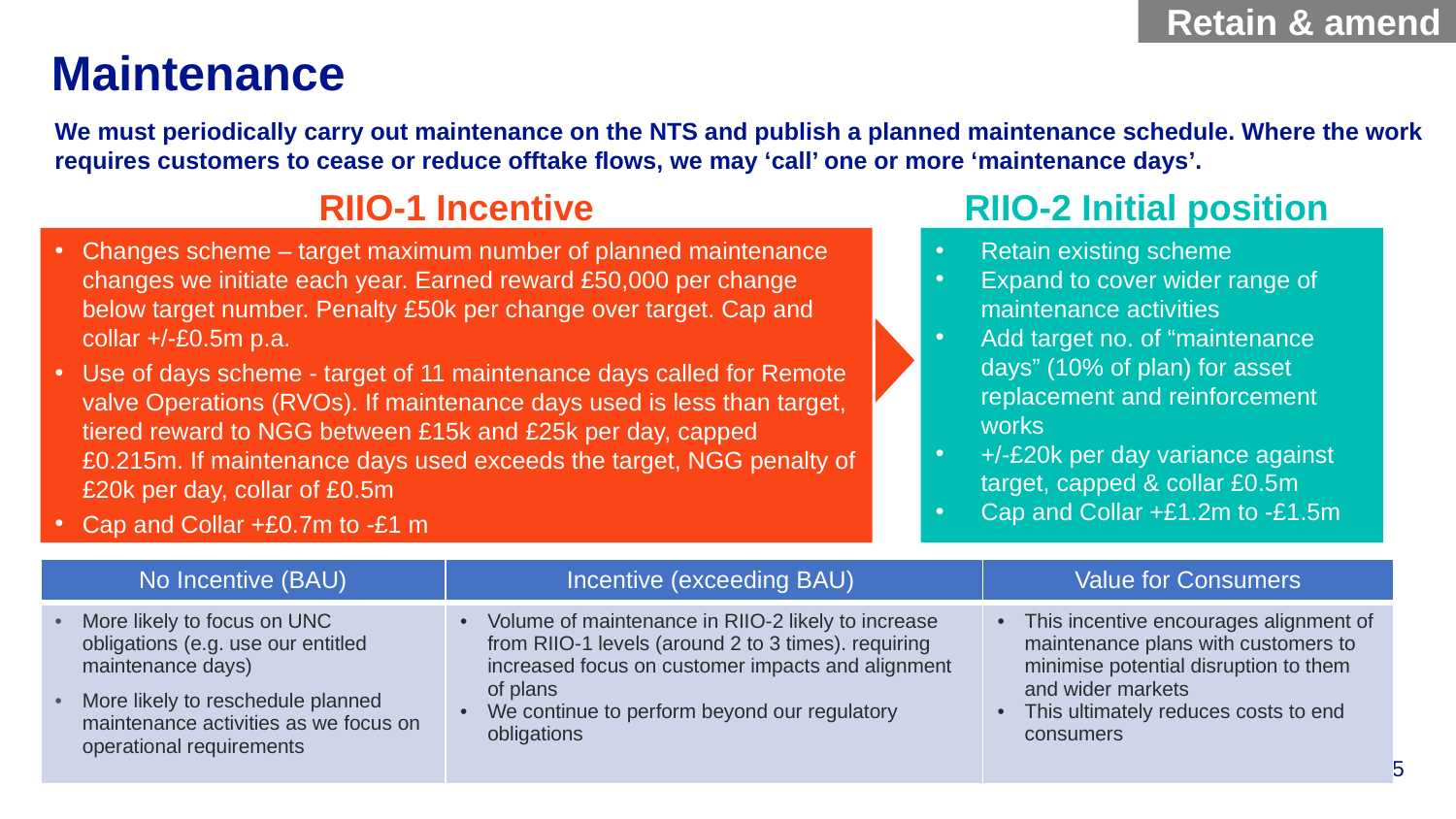

Retain & amend
# Maintenance
We must periodically carry out maintenance on the NTS and publish a planned maintenance schedule. Where the work requires customers to cease or reduce offtake flows, we may ‘call’ one or more ‘maintenance days’.
RIIO-1 Incentive
RIIO-2 Initial position
Changes scheme – target maximum number of planned maintenance changes we initiate each year. Earned reward £50,000 per change below target number. Penalty £50k per change over target. Cap and collar +/-£0.5m p.a.
Use of days scheme - target of 11 maintenance days called for Remote valve Operations (RVOs). If maintenance days used is less than target, tiered reward to NGG between £15k and £25k per day, capped £0.215m. If maintenance days used exceeds the target, NGG penalty of £20k per day, collar of £0.5m
Cap and Collar +£0.7m to -£1 m

Retain existing scheme
Expand to cover wider range of maintenance activities
Add target no. of “maintenance days” (10% of plan) for asset replacement and reinforcement works
+/-£20k per day variance against target, capped & collar £0.5m
Cap and Collar +£1.2m to -£1.5m

| No Incentive (BAU) | Incentive (exceeding BAU) | Value for Consumers |
| --- | --- | --- |
| More likely to focus on UNC obligations (e.g. use our entitled maintenance days) More likely to reschedule planned maintenance activities as we focus on operational requirements | Volume of maintenance in RIIO-2 likely to increase from RIIO-1 levels (around 2 to 3 times). requiring increased focus on customer impacts and alignment of plans We continue to perform beyond our regulatory obligations | This incentive encourages alignment of maintenance plans with customers to minimise potential disruption to them and wider markets This ultimately reduces costs to end consumers |